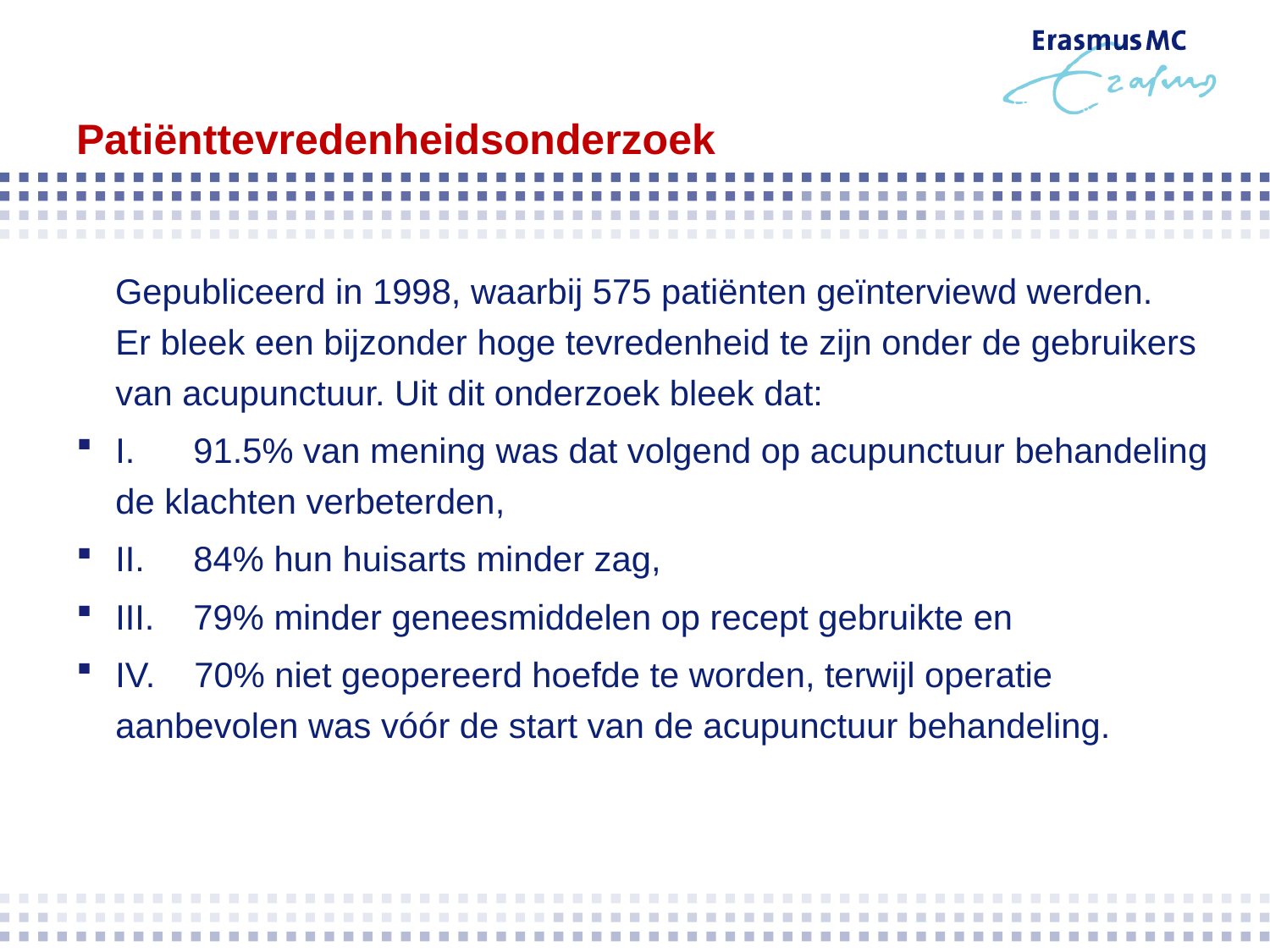

# Patiënttevredenheidsonderzoek
    Gepubliceerd in 1998, waarbij 575 patiënten geïnterviewd werden.    Er bleek een bijzonder hoge tevredenheid te zijn onder de gebruikers van acupunctuur. Uit dit onderzoek bleek dat:
I.      91.5% van mening was dat volgend op acupunctuur behandeling de klachten verbeterden,
II.     84% hun huisarts minder zag,
III.    79% minder geneesmiddelen op recept gebruikte en
IV.    70% niet geopereerd hoefde te worden, terwijl operatie aanbevolen was vóór de start van de acupunctuur behandeling.